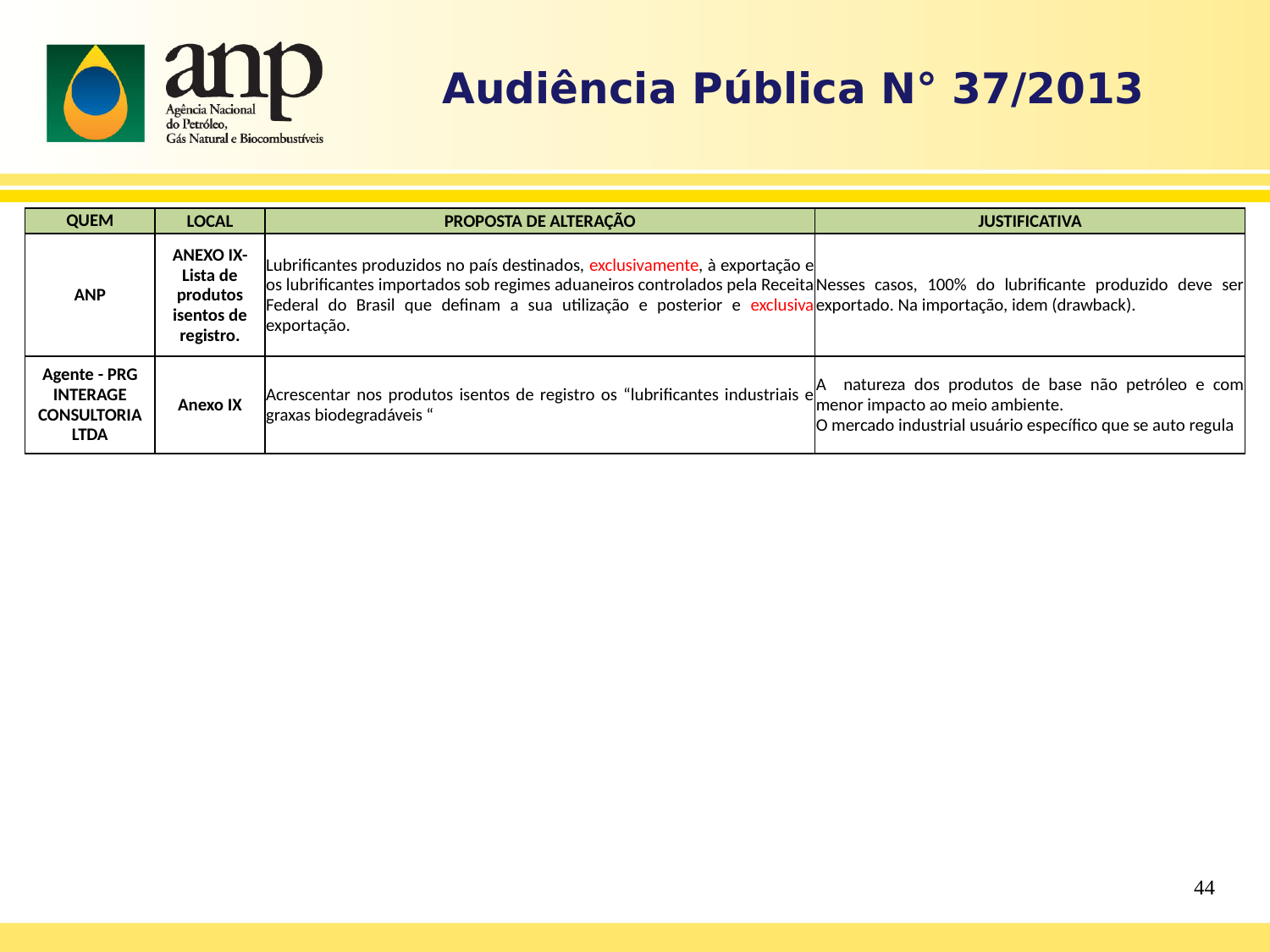

Audiência Pública N° 37/2013
| QUEM | LOCAL | PROPOSTA DE ALTERAÇÃO | JUSTIFICATIVA |
| --- | --- | --- | --- |
| ANP | ANEXO IX- Lista de produtos isentos de registro. | Lubrificantes produzidos no país destinados, exclusivamente, à exportação e os lubrificantes importados sob regimes aduaneiros controlados pela Receita Federal do Brasil que definam a sua utilização e posterior e exclusiva exportação. | Nesses casos, 100% do lubrificante produzido deve ser exportado. Na importação, idem (drawback). |
| --- | --- | --- | --- |
| Agente - PRG INTERAGE CONSULTORIA LTDA | Anexo IX | Acrescentar nos produtos isentos de registro os “lubrificantes industriais e graxas biodegradáveis “ | A natureza dos produtos de base não petróleo e com menor impacto ao meio ambiente. O mercado industrial usuário específico que se auto regula |